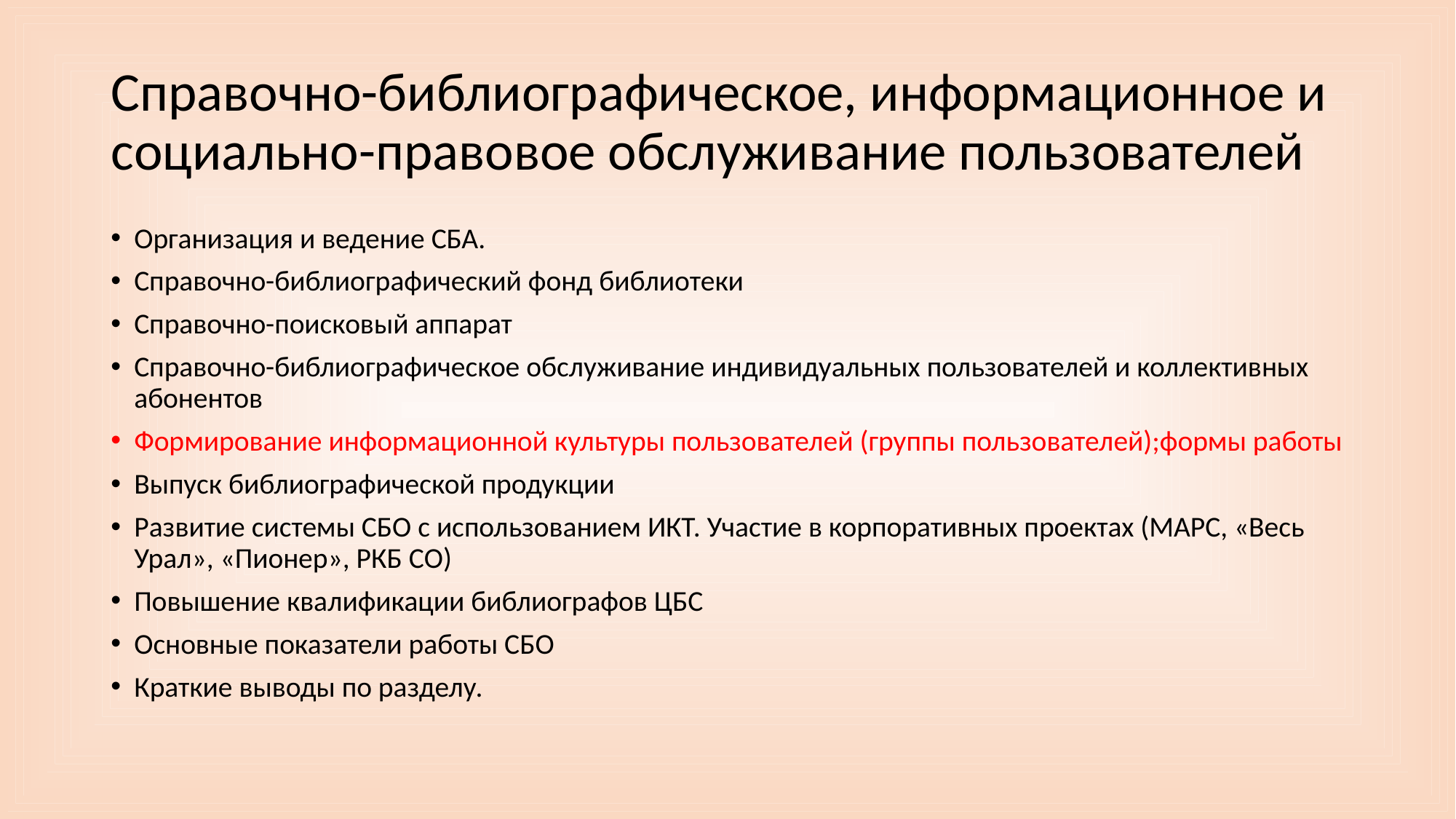

# Справочно-библиографическое, информационное и социально-правовое обслуживание пользователей
Организация и ведение СБА.
Справочно-библиографический фонд библиотеки
Справочно-поисковый аппарат
Справочно-библиографическое обслуживание индивидуальных пользователей и коллективных абонентов
Формирование информационной культуры пользователей (группы пользователей);формы работы
Выпуск библиографической продукции
Развитие системы СБО с использованием ИКТ. Участие в корпоративных проектах (МАРС, «Весь Урал», «Пионер», РКБ СО)
Повышение квалификации библиографов ЦБС
Основные показатели работы СБО
Краткие выводы по разделу.